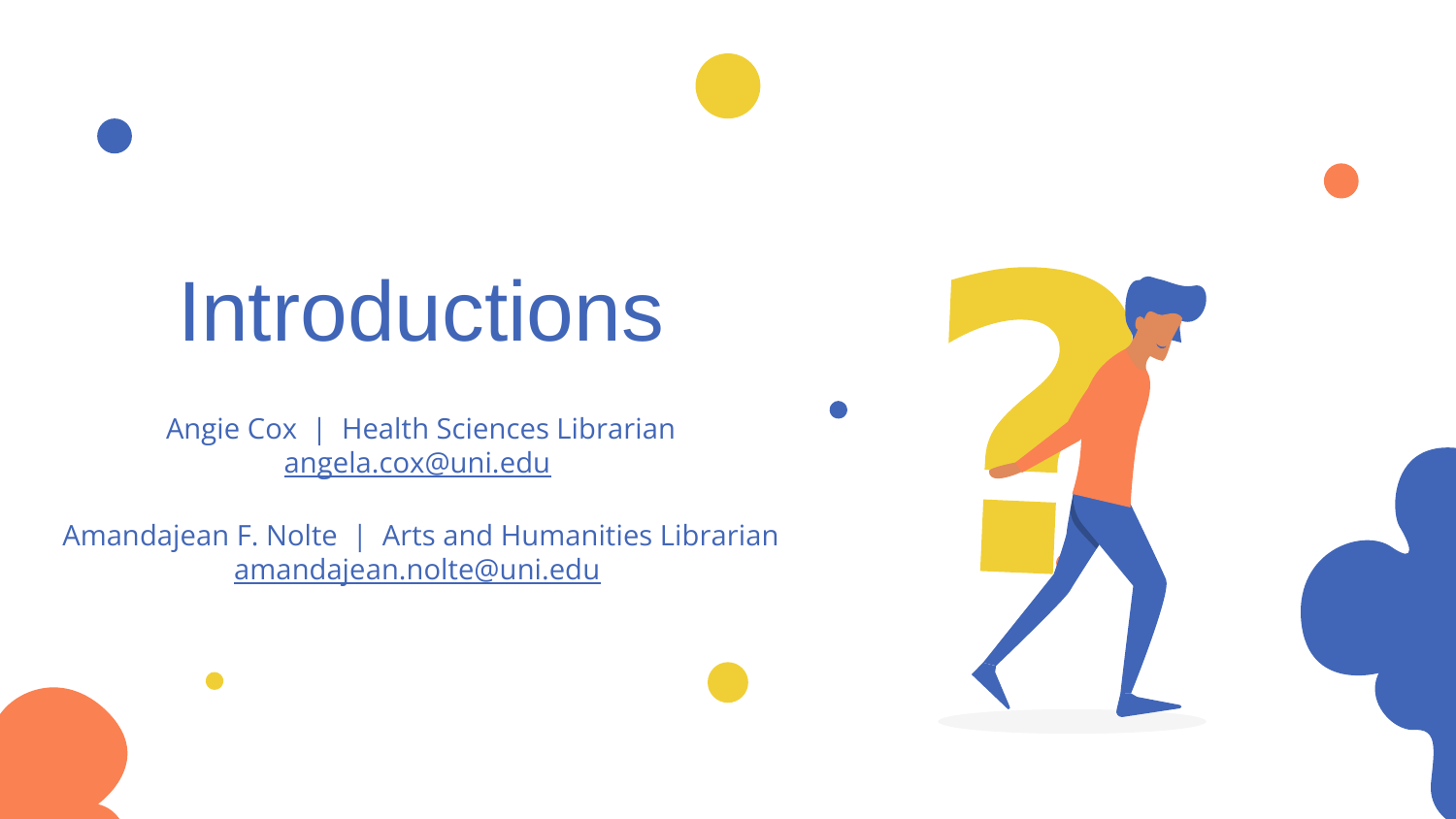

# Introductions

Angie Cox  |  Health Sciences Librarian
angela.cox@uni.edu

Amandajean F. Nolte  |  Arts and Humanities Librarian
amandajean.nolte@uni.edu